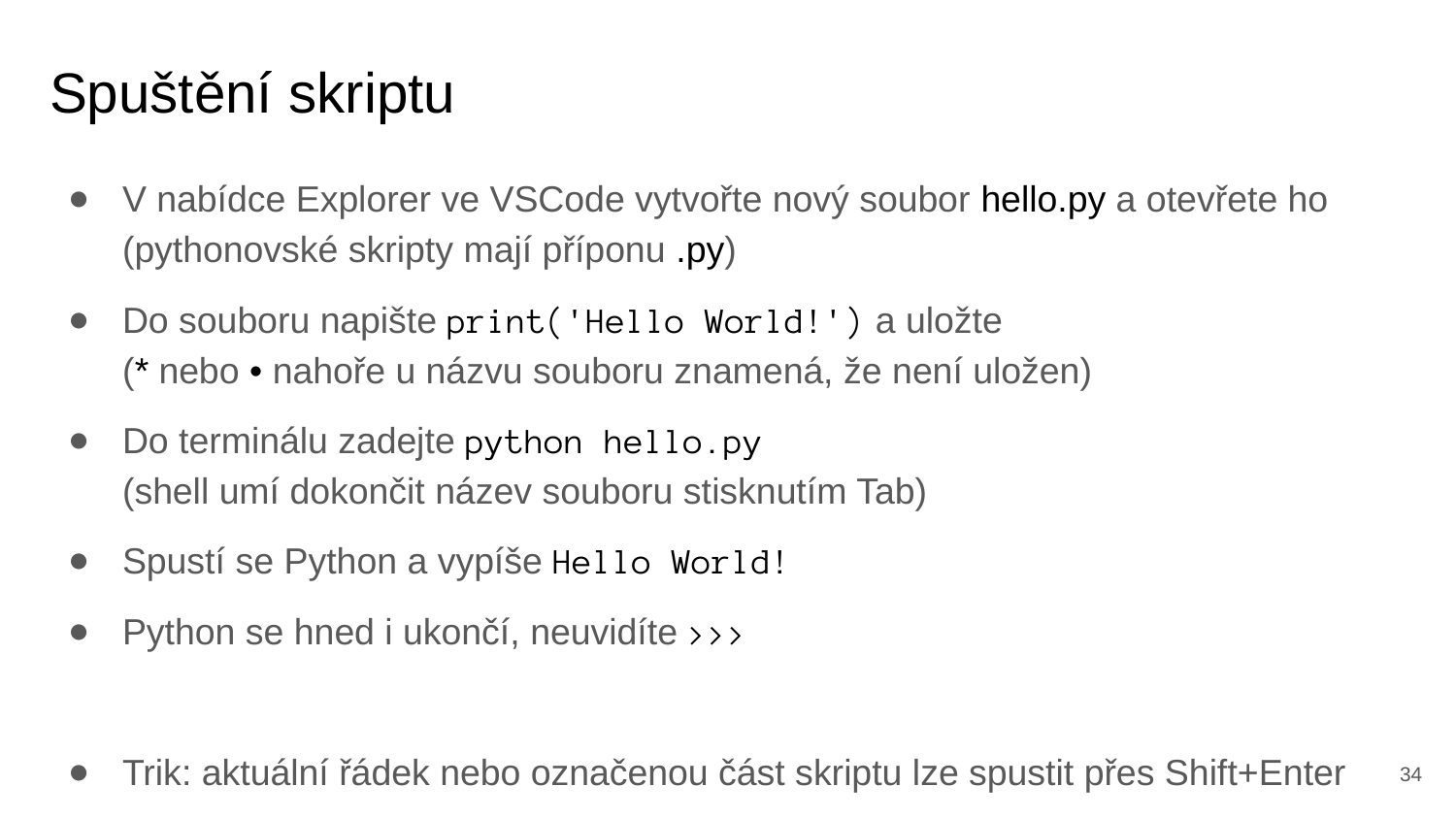

# Spuštění skriptu
V nabídce Explorer ve VSCode vytvořte nový soubor hello.py a otevřete ho
(pythonovské skripty mají příponu .py)
Do souboru napište print('Hello World!') a uložte
(* nebo • nahoře u názvu souboru znamená, že není uložen)
Do terminálu zadejte python hello.py
(shell umí dokončit název souboru stisknutím Tab)
Spustí se Python a vypíše Hello World!
Python se hned i ukončí, neuvidíte >>>

Trik: aktuální řádek nebo označenou část skriptu lze spustit přes Shift+Enter
34